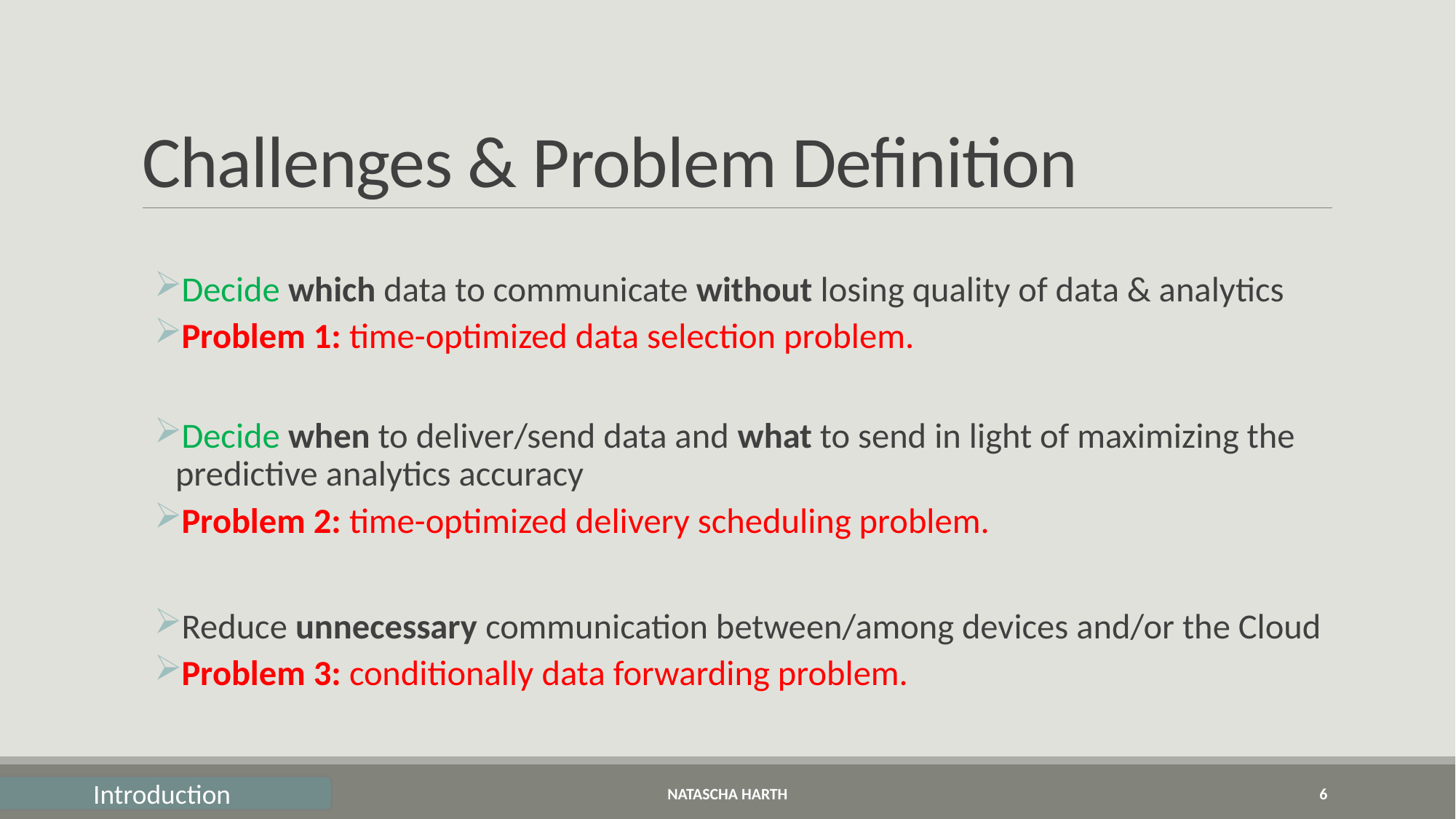

# Challenges & Problem Definition

Decide which data to communicate without losing quality of data & analytics
Problem 1: time-optimized data selection problem.

Decide when to deliver/send data and what to send in light of maximizing the predictive analytics accuracy
Problem 2: time-optimized delivery scheduling problem.

Reduce unnecessary communication between/among devices and/or the Cloud
Problem 3: conditionally data forwarding problem.

Natascha Harth
6
Introduction